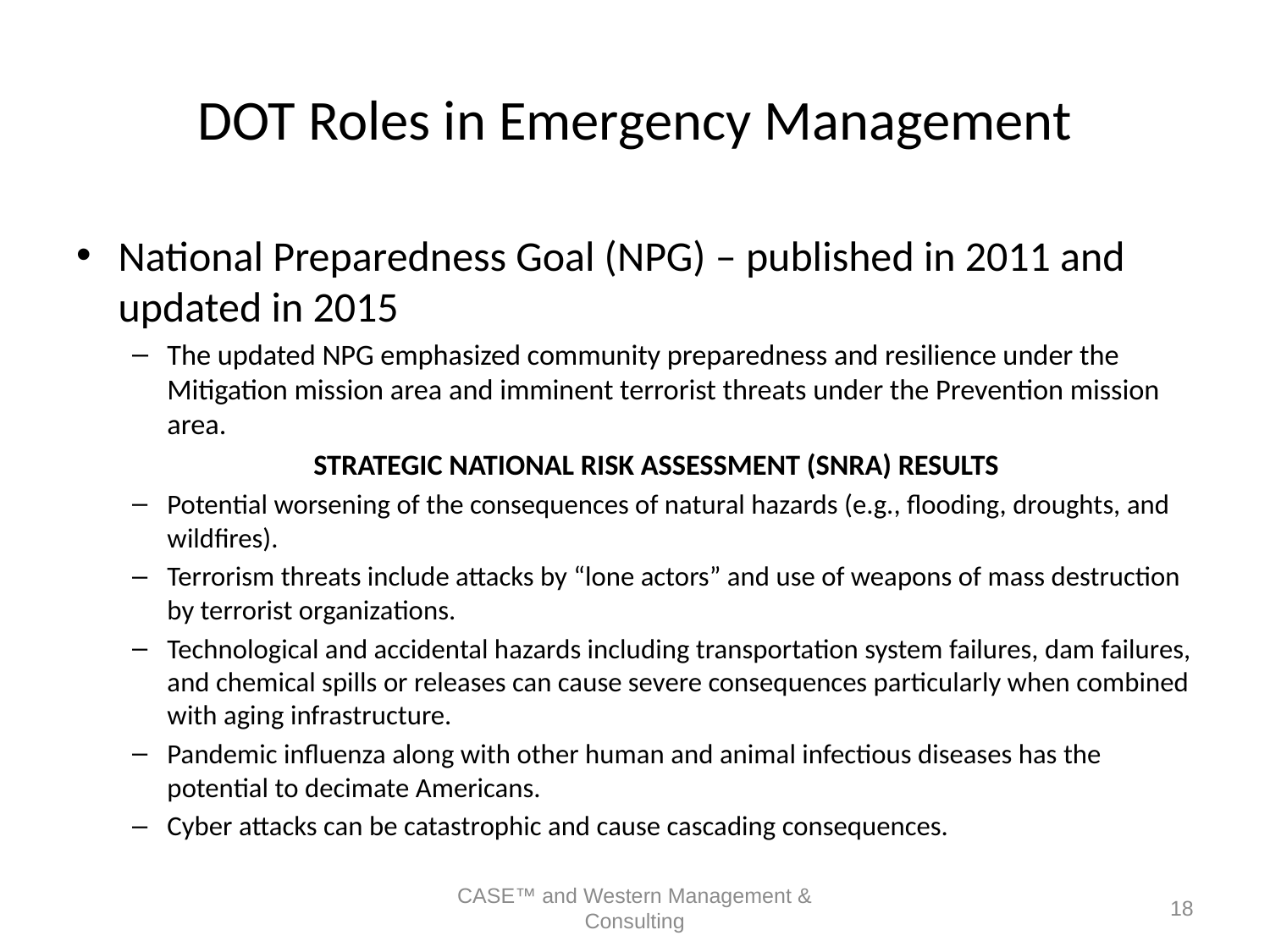

# DOT Roles in Emergency Management
National Preparedness Goal (NPG) – published in 2011 and updated in 2015
The updated NPG emphasized community preparedness and resilience under the Mitigation mission area and imminent terrorist threats under the Prevention mission area.
STRATEGIC NATIONAL RISK ASSESSMENT (SNRA) RESULTS
Potential worsening of the consequences of natural hazards (e.g., flooding, droughts, and wildfires).
Terrorism threats include attacks by “lone actors” and use of weapons of mass destruction by terrorist organizations.
Technological and accidental hazards including transportation system failures, dam failures, and chemical spills or releases can cause severe consequences particularly when combined with aging infrastructure.
Pandemic influenza along with other human and animal infectious diseases has the potential to decimate Americans.
Cyber attacks can be catastrophic and cause cascading consequences.

CASE™ and Western Management & Consulting
18